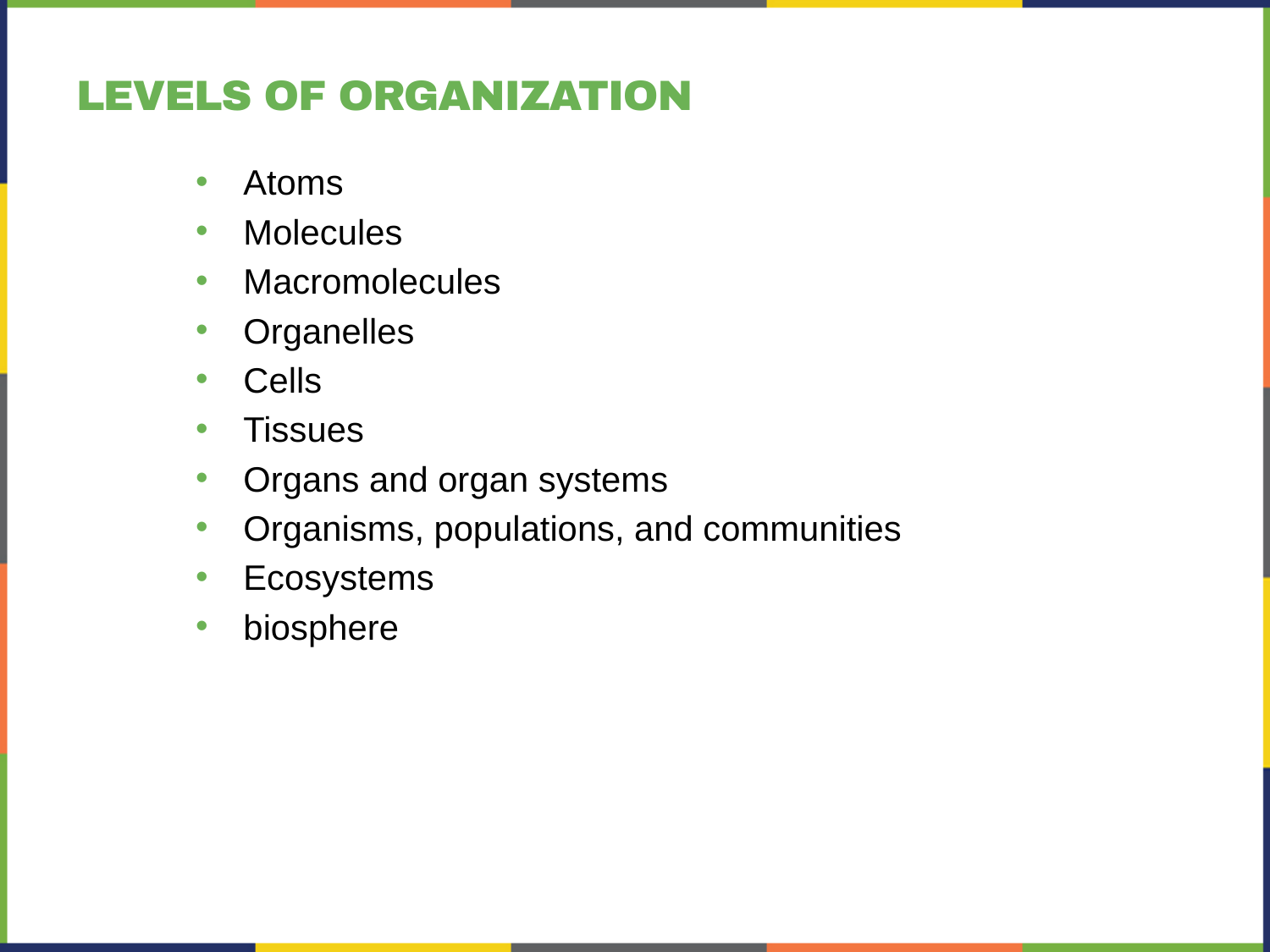

# Levels of organization
Atoms
Molecules
Macromolecules
Organelles
Cells
Tissues
Organs and organ systems
Organisms, populations, and communities
Ecosystems
biosphere